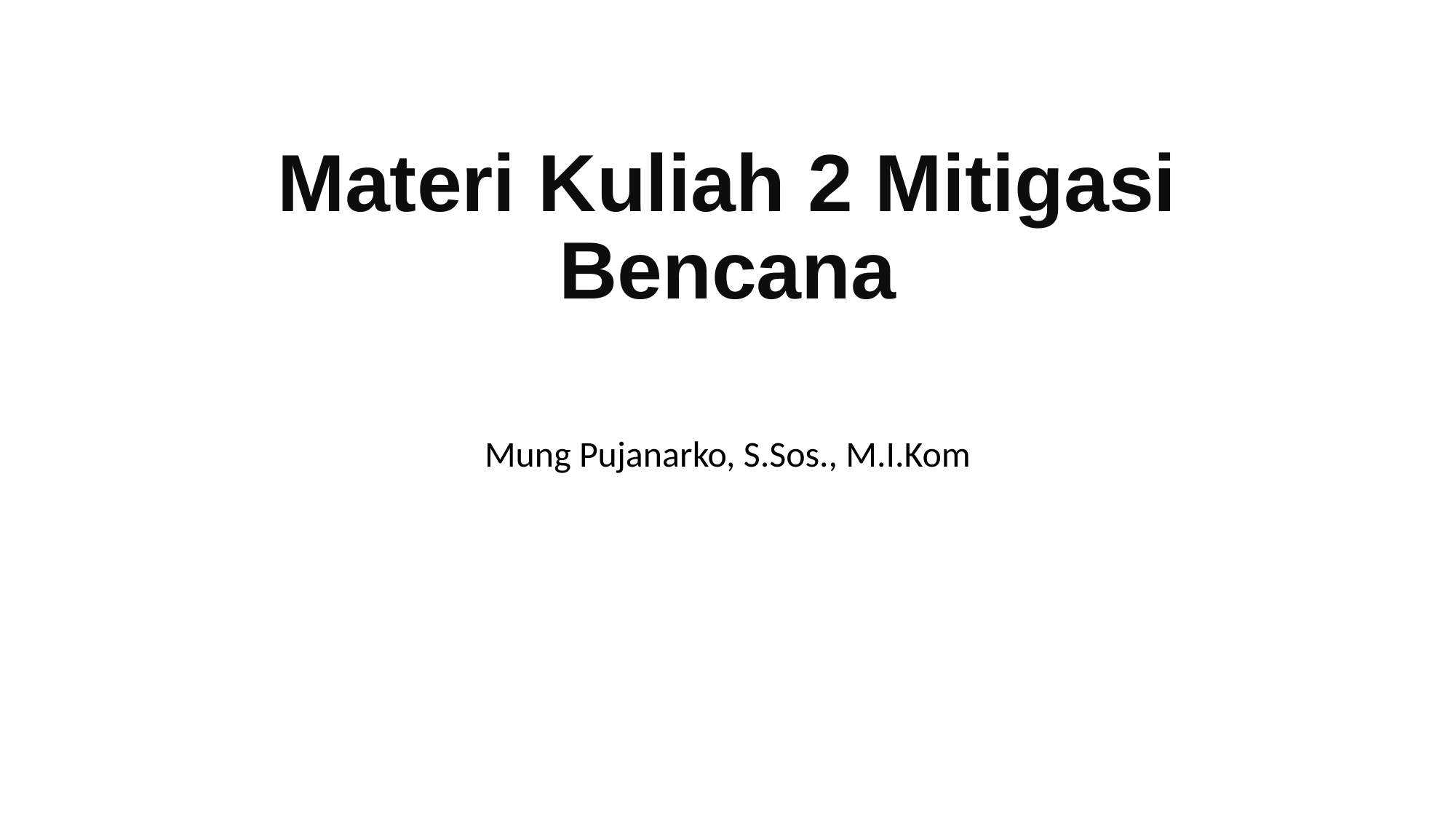

# Materi Kuliah 2 Mitigasi Bencana
Mung Pujanarko, S.Sos., M.I.Kom